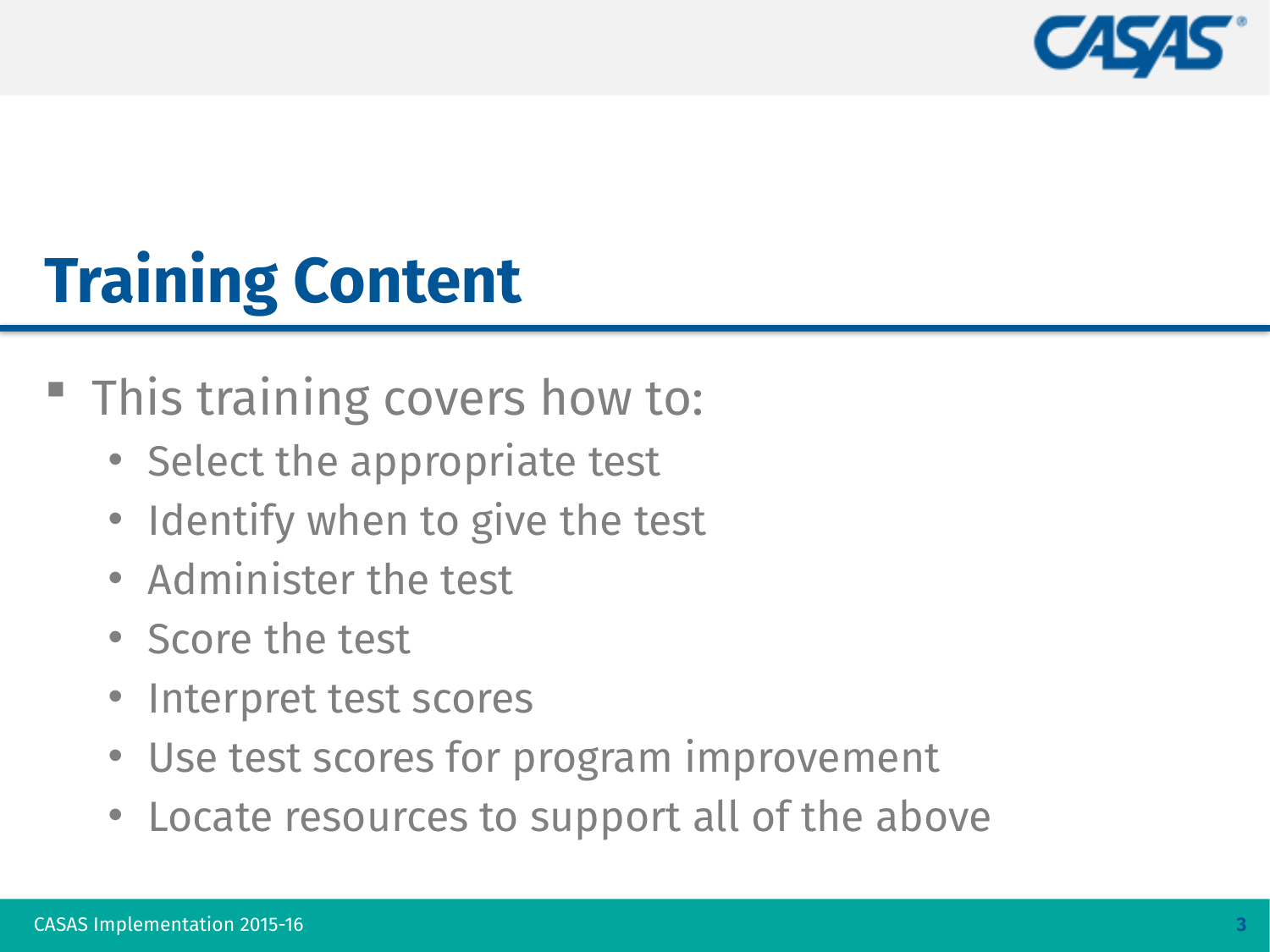

# Training Content
This training covers how to:
Select the appropriate test
Identify when to give the test
Administer the test
Score the test
Interpret test scores
Use test scores for program improvement
Locate resources to support all of the above
CASAS Implementation 2015-16
3